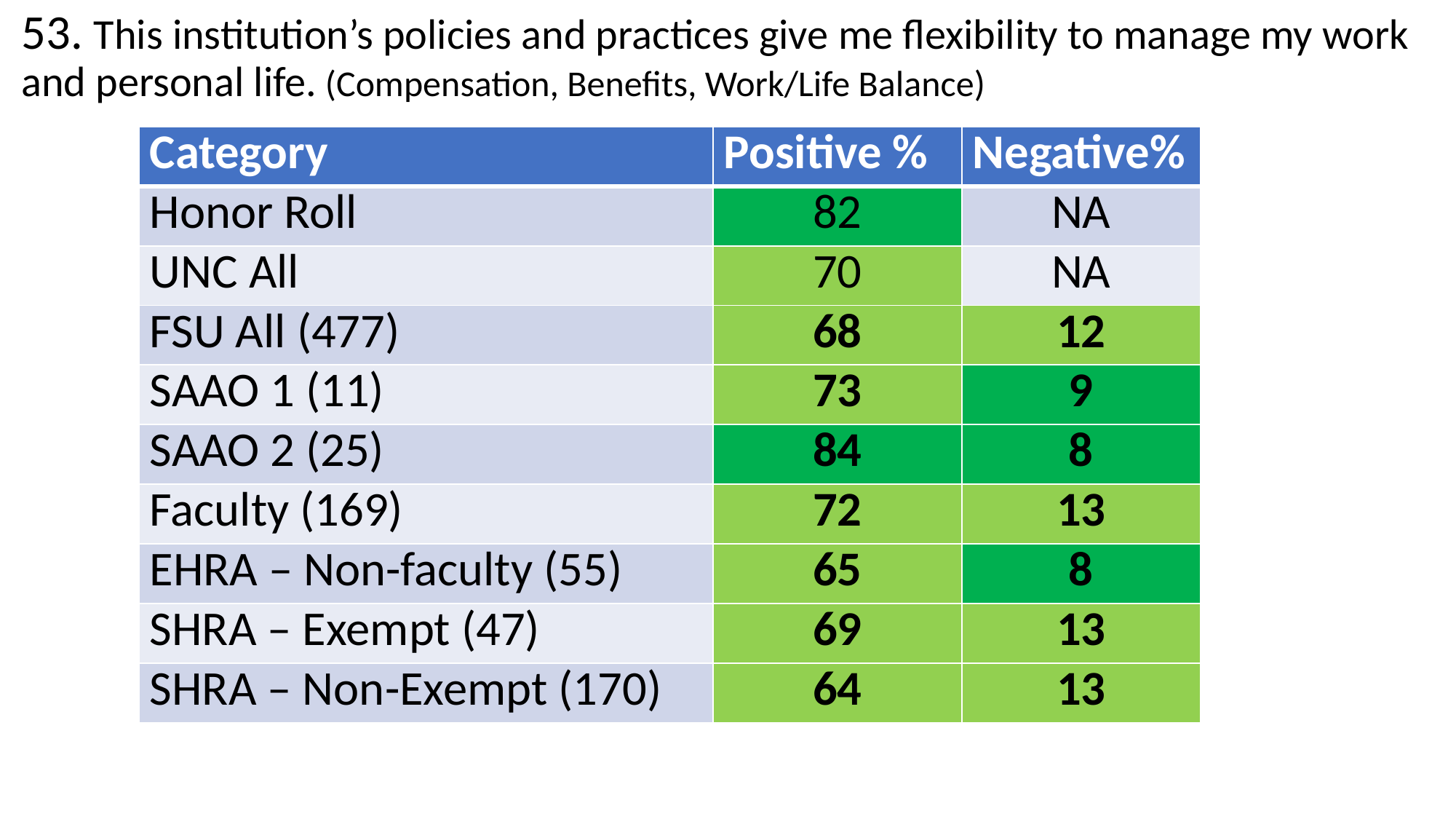

53. This institution’s policies and practices give me flexibility to manage my work and personal life. (Compensation, Benefits, Work/Life Balance)
| Category | Positive % | Negative% |
| --- | --- | --- |
| Honor Roll | 82 | NA |
| UNC All | 70 | NA |
| FSU All (477) | 68 | 12 |
| SAAO 1 (11) | 73 | 9 |
| SAAO 2 (25) | 84 | 8 |
| Faculty (169) | 72 | 13 |
| EHRA – Non-faculty (55) | 65 | 8 |
| SHRA – Exempt (47) | 69 | 13 |
| SHRA – Non-Exempt (170) | 64 | 13 |